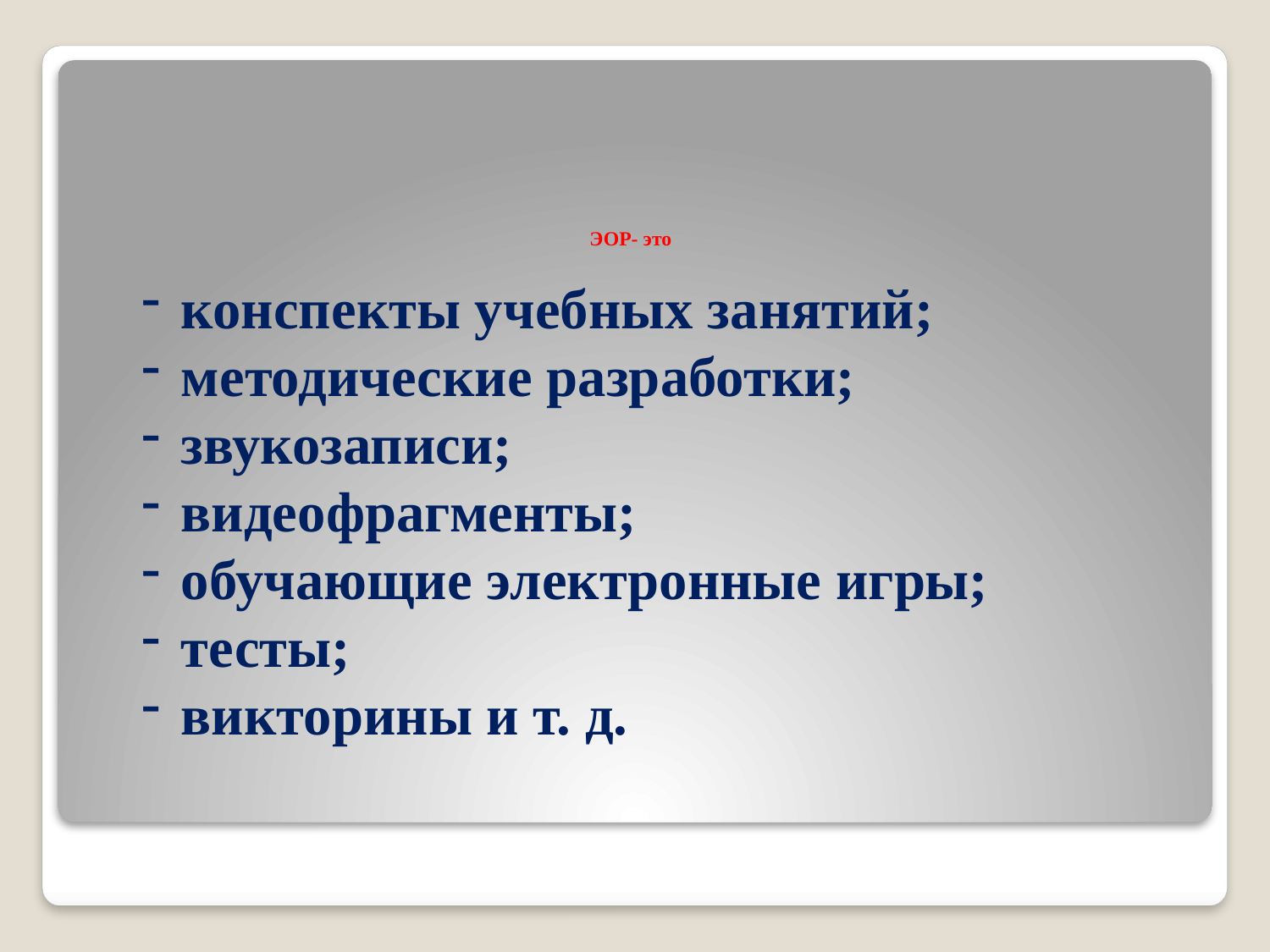

# ЭОР- это
конспекты учебных занятий;
методические разработки;
звукозаписи;
видеофрагменты;
обучающие электронные игры;
тесты;
викторины и т. д.